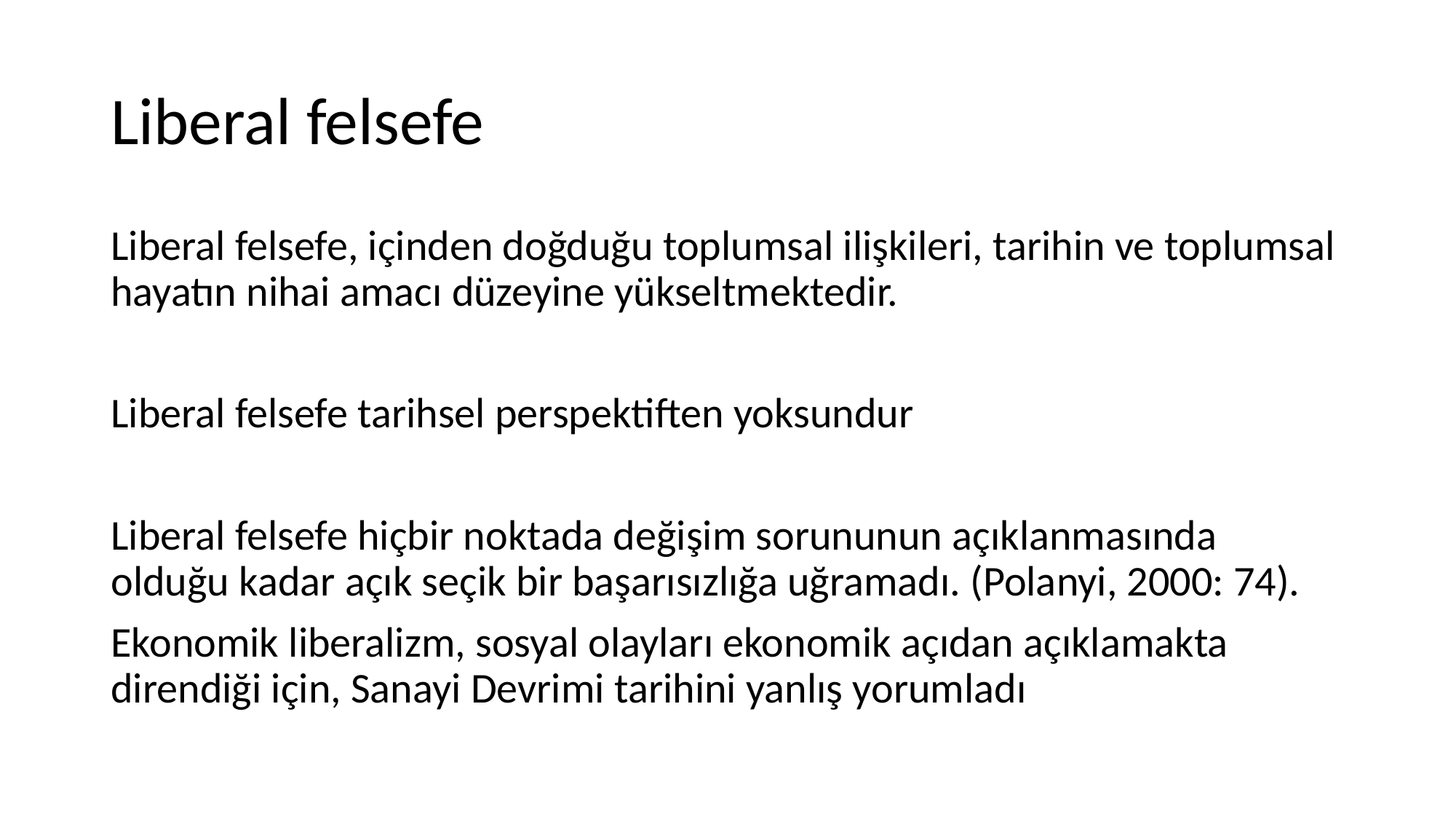

# Liberal felsefe
Liberal felsefe, içinden doğduğu toplumsal ilişkileri, tarihin ve toplumsal hayatın nihai amacı düzeyine yükseltmektedir.

Liberal felsefe tarihsel perspektiften yoksundur

Liberal felsefe hiçbir noktada değişim sorununun açıklanmasında olduğu kadar açık seçik bir başarısızlığa uğramadı. (Polanyi, 2000: 74).
Ekonomik liberalizm, sosyal olayları ekonomik açıdan açıklamakta direndiği için, Sanayi Devrimi tarihini yanlış yorumladı